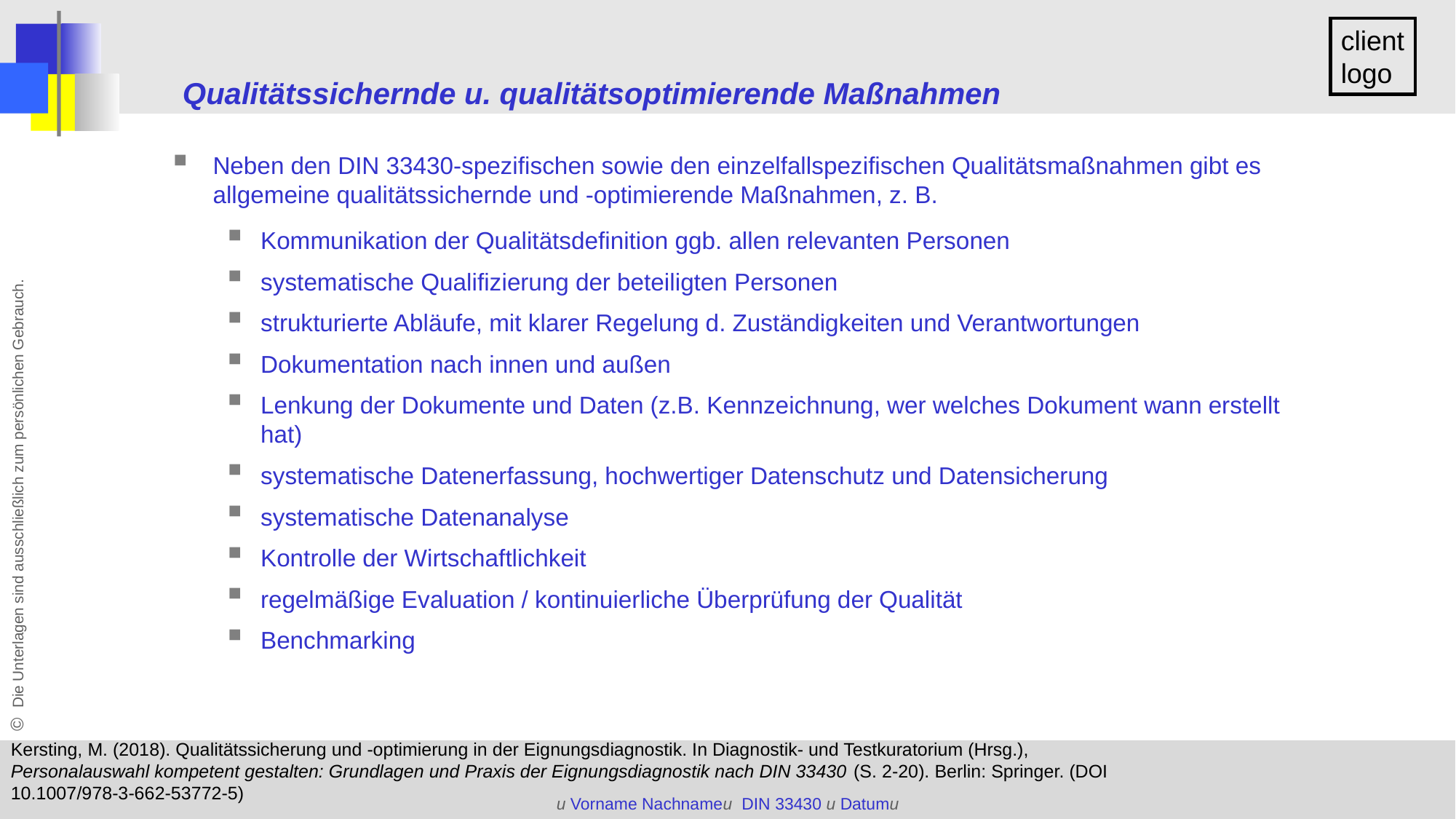

Qualitätssichernde u. qualitätsoptimierende Maßnahmen
Neben den DIN 33430-spezifischen sowie den einzelfallspezifischen Qualitätsmaßnahmen gibt es allgemeine qualitätssichernde und -optimierende Maßnahmen, z. B.
Kommunikation der Qualitätsdefinition ggb. allen relevanten Personen
systematische Qualifizierung der beteiligten Personen
strukturierte Abläufe, mit klarer Regelung d. Zuständigkeiten und Verantwortungen
Dokumentation nach innen und außen
Lenkung der Dokumente und Daten (z.B. Kennzeichnung, wer welches Dokument wann erstellt hat)
systematische Datenerfassung, hochwertiger Datenschutz und Datensicherung
systematische Datenanalyse
Kontrolle der Wirtschaftlichkeit
regelmäßige Evaluation / kontinuierliche Überprüfung der Qualität
Benchmarking
Kersting, M. (2018). Qualitätssicherung und -optimierung in der Eignungsdiagnostik. In Diagnostik- und Testkuratorium (Hrsg.), Personalauswahl kompetent gestalten: Grundlagen und Praxis der Eignungsdiagnostik nach DIN 33430 (S. 2-20). Berlin: Springer. (DOI 10.1007/978-3-662-53772-5)